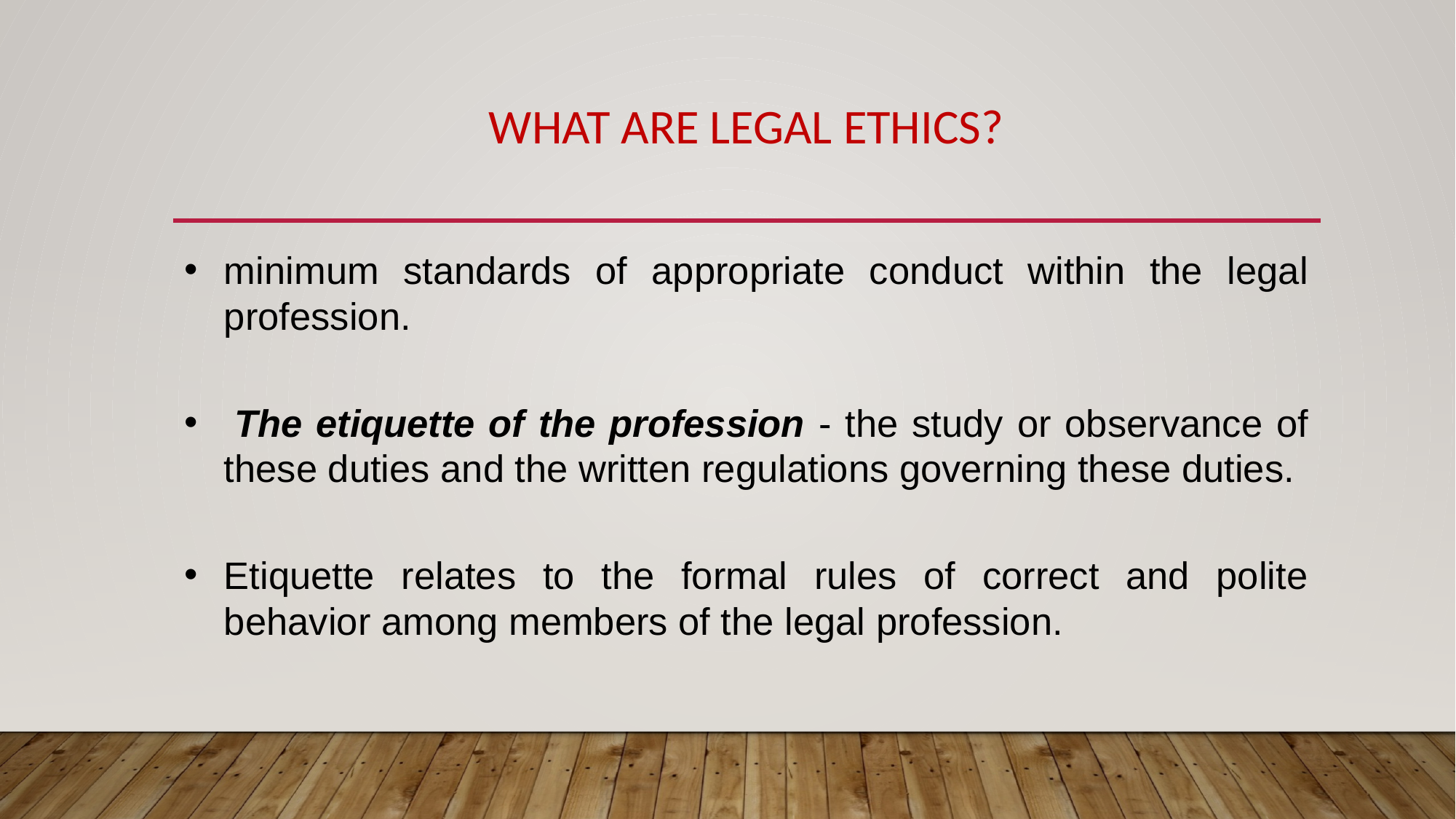

# WHAT ARE LEGAL ETHICS?
minimum standards of appropriate conduct within the legal profession.

 The etiquette of the profession - the study or observance of these duties and the written regulations governing these duties.

Etiquette relates to the formal rules of correct and polite behavior among members of the legal profession.